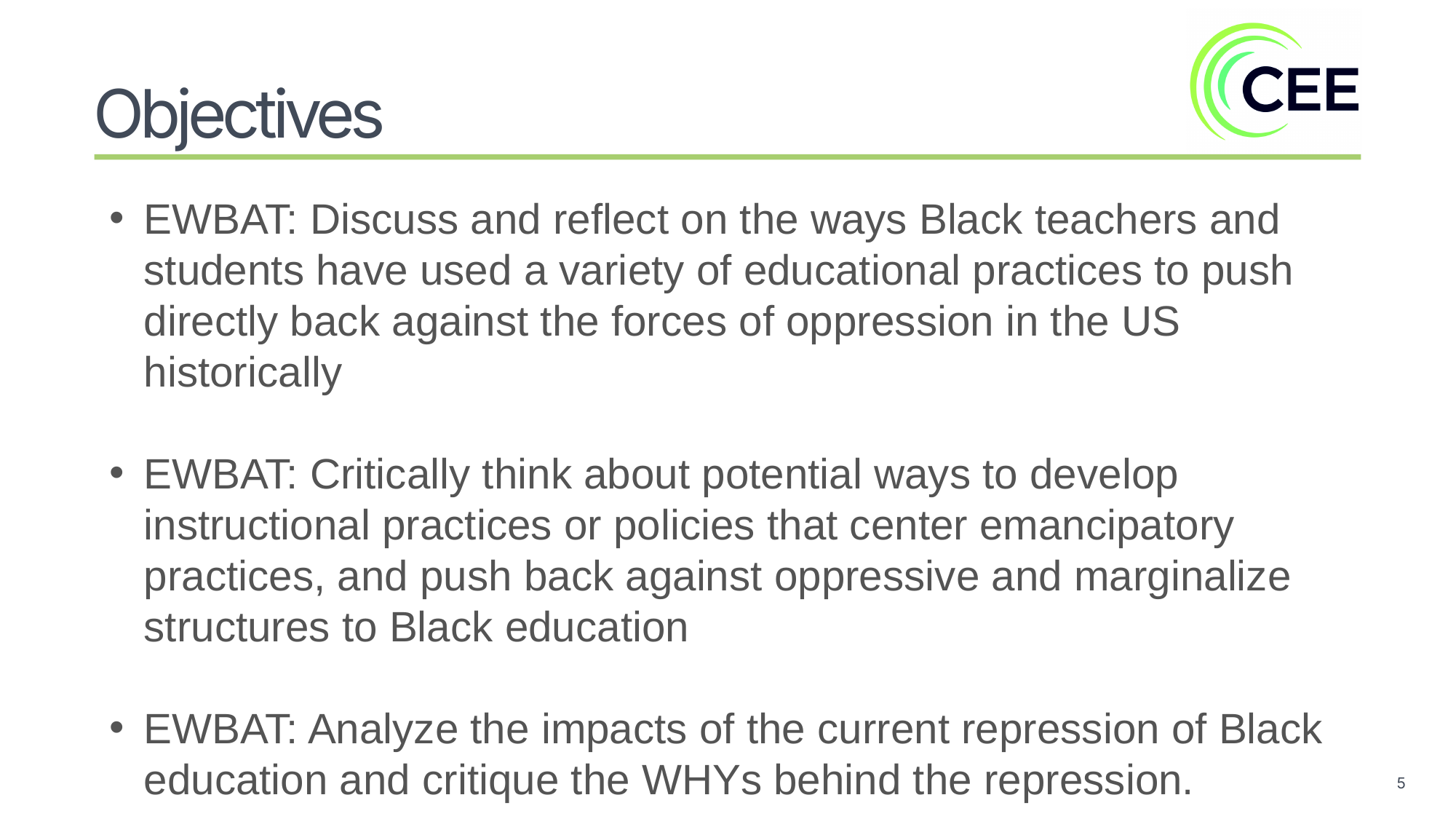

Objectives

EWBAT: Discuss and reflect on the ways Black teachers and students have used a variety of educational practices to push directly back against the forces of oppression in the US historically

EWBAT: Critically think about potential ways to develop instructional practices or policies that center emancipatory practices, and push back against oppressive and marginalize structures to Black education

EWBAT: Analyze the impacts of the current repression of Black education and critique the WHYs behind the repression.

5